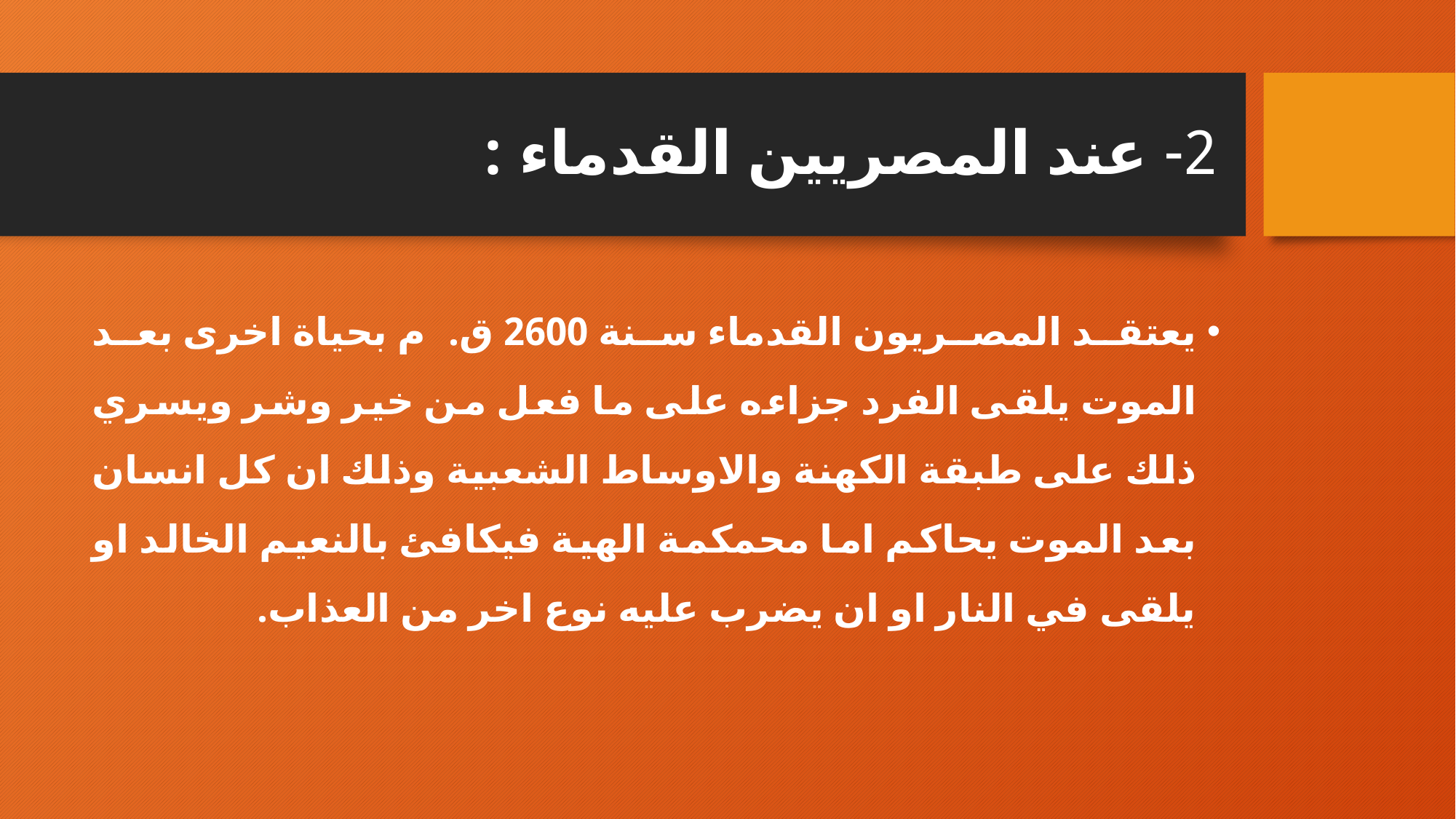

# 2- عند المصريين القدماء :
يعتقد المصريون القدماء سنة 2600 ق.م بحياة اخرى بعد الموت يلقى الفرد جزاءه على ما فعل من خير وشر ويسري ذلك على طبقة الكهنة والاوساط الشعبية وذلك ان كل انسان بعد الموت يحاكم اما محمكمة الهية فيكافئ بالنعيم الخالد او يلقى في النار او ان يضرب عليه نوع اخر من العذاب.